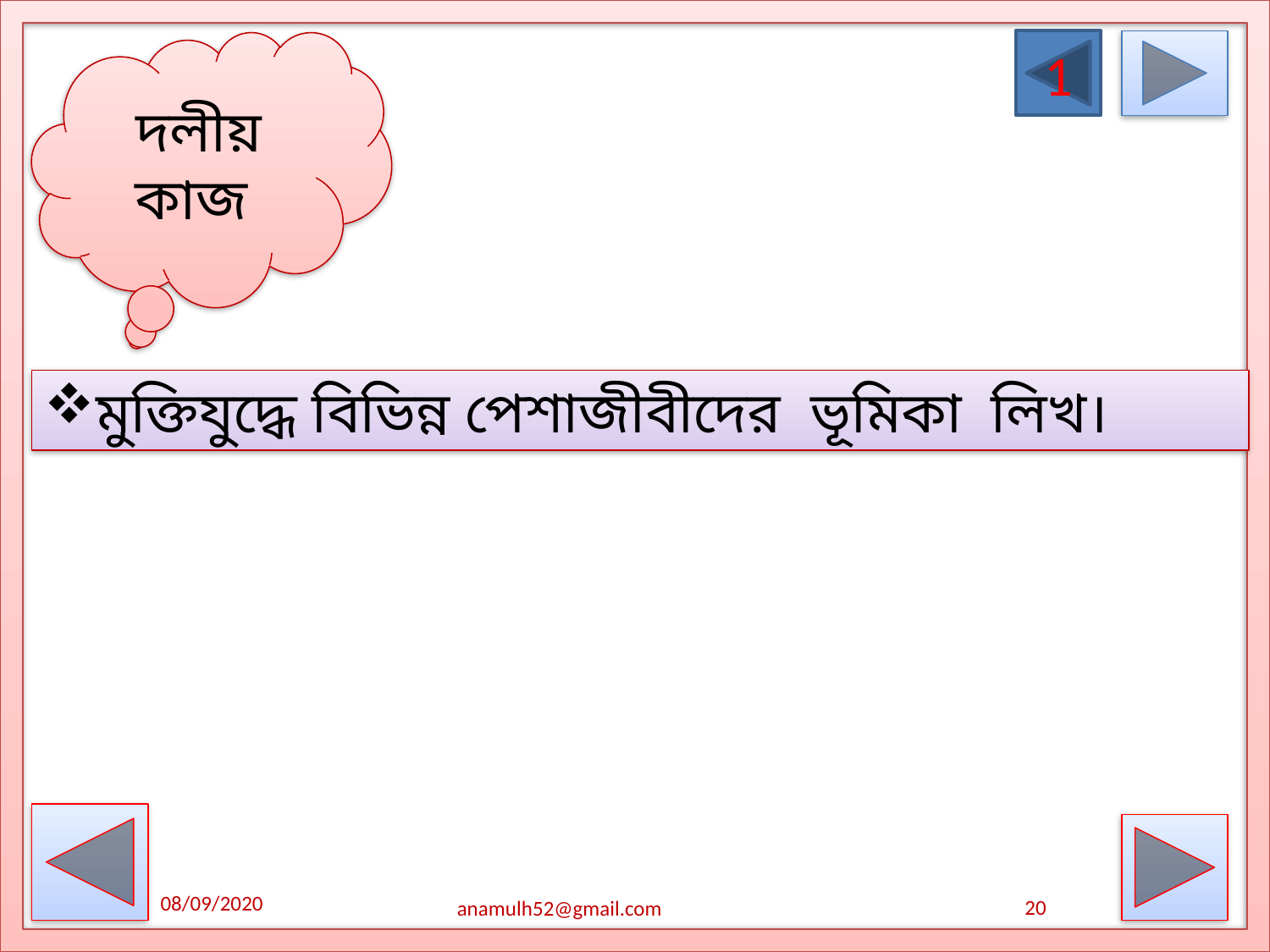

1

দলীয় কাজ
মুক্তিযুদ্ধে বিভিন্ন পেশাজীবীদের  ভূমিকা  লিখ।

            20
08/09/2020
anamulh52@gmail.com